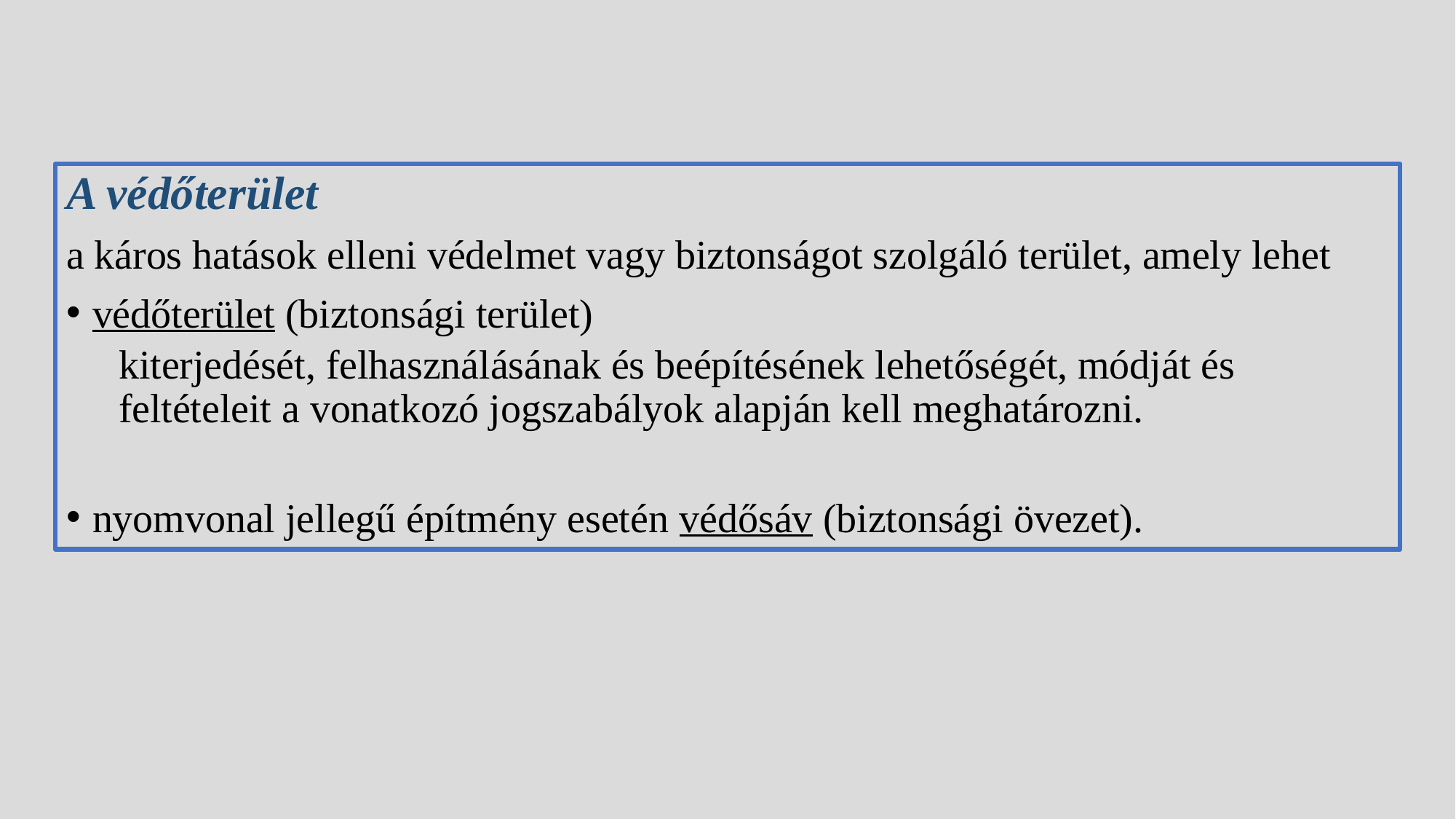

A védőterület
a káros hatások elleni védelmet vagy biztonságot szolgáló terület, amely lehet
védőterület (biztonsági terület)
kiterjedését, felhasználásának és beépítésének lehetőségét, módját és feltételeit a vonatkozó jogszabályok alapján kell meghatározni.

nyomvonal jellegű építmény esetén védősáv (biztonsági övezet).